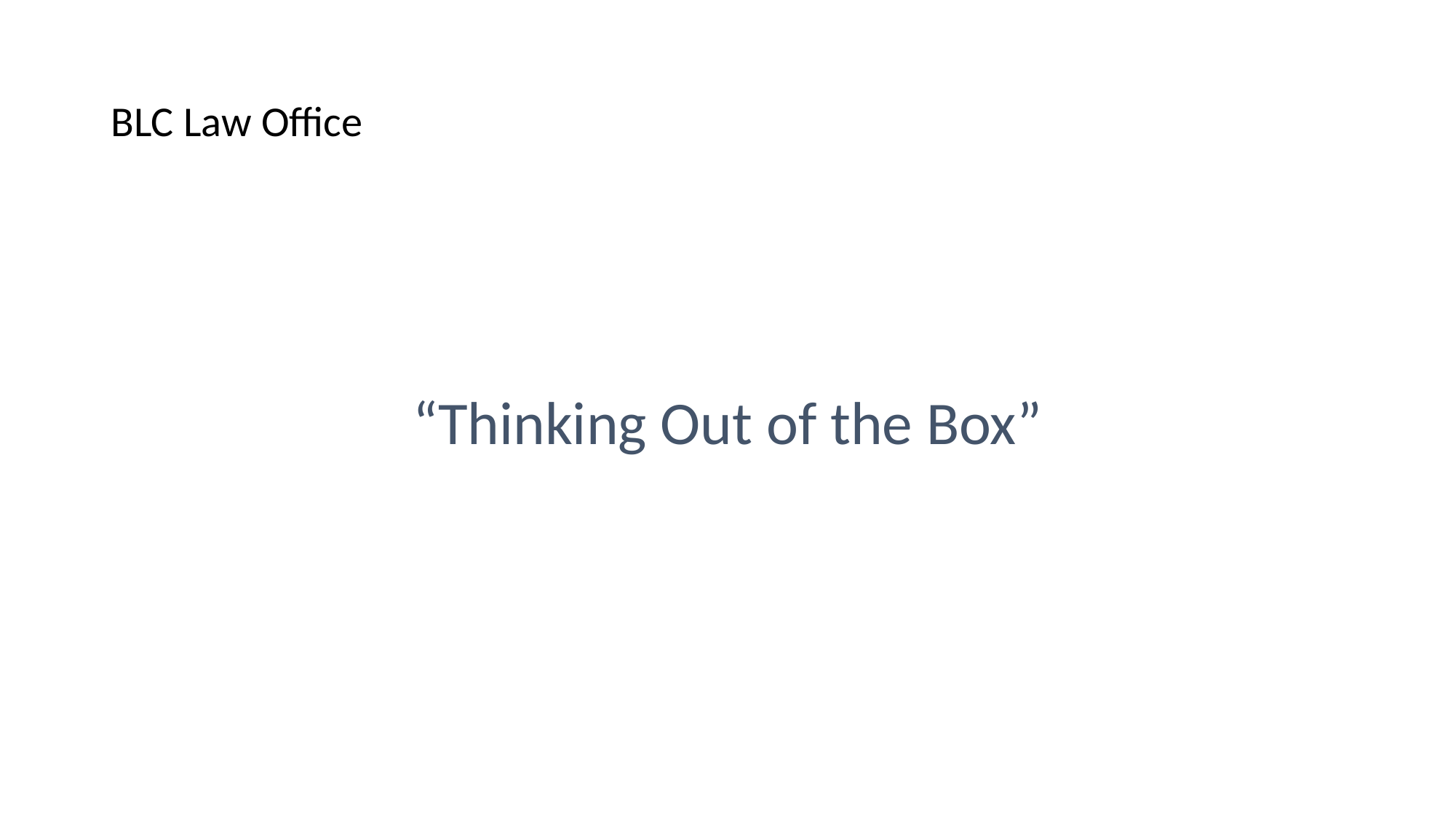

# BLC Law Office

“Thinking Out of the Box”